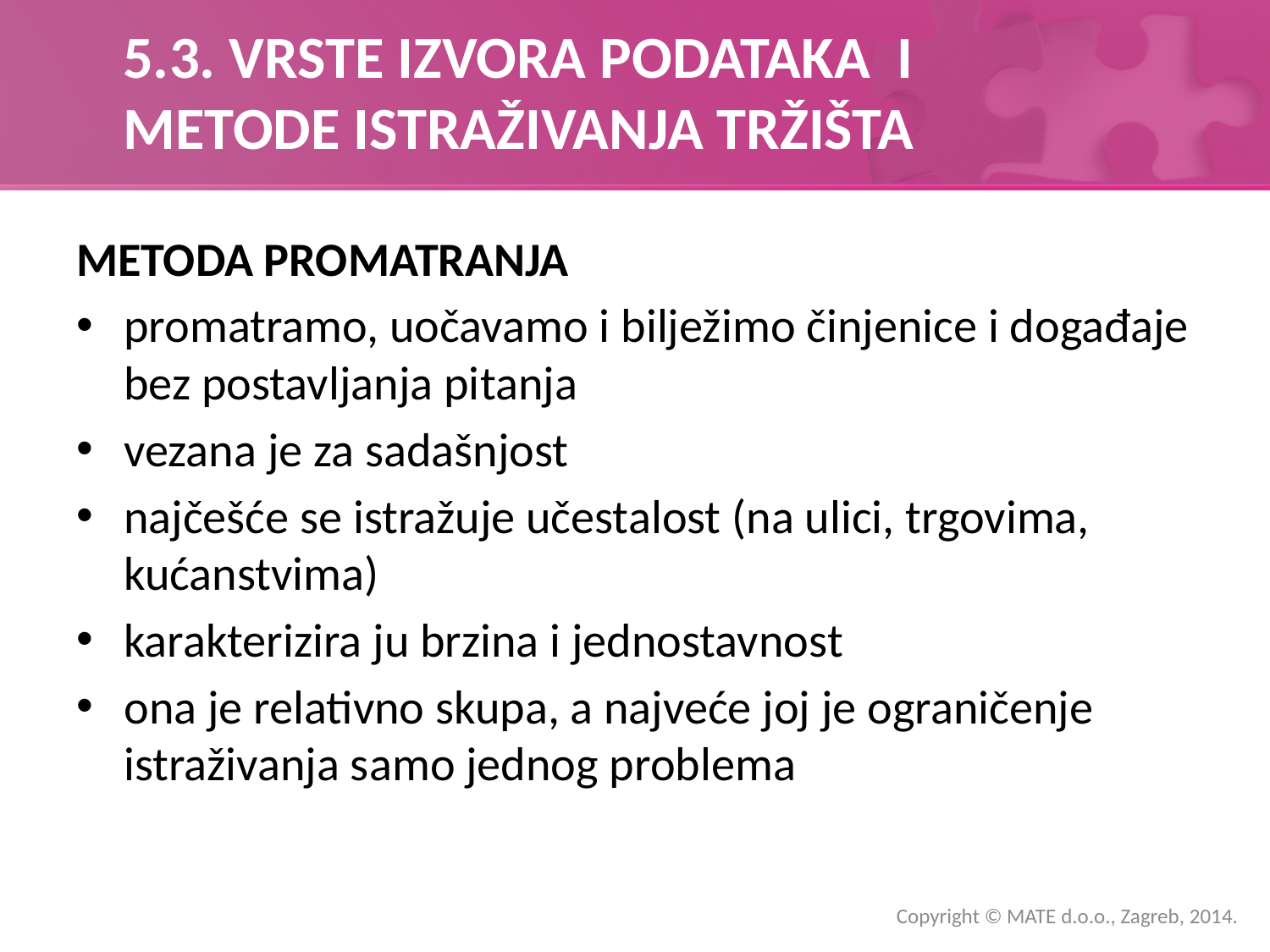

# 5.3. VRSTE IZVORA PODATAKA  I METODE ISTRAŽIVANJA TRŽIŠTA
METODA PROMATRANJA
promatramo, uočavamo i bilježimo činjenice i događaje bez postavljanja pitanja
vezana je za sadašnjost
najčešće se istražuje učestalost (na ulici, trgovima, kućanstvima)
karakterizira ju brzina i jednostavnost
ona je relativno skupa, a najveće joj je ograničenje istraživanja samo jednog problema

Copyright © MATE d.o.o., Zagreb, 2014.